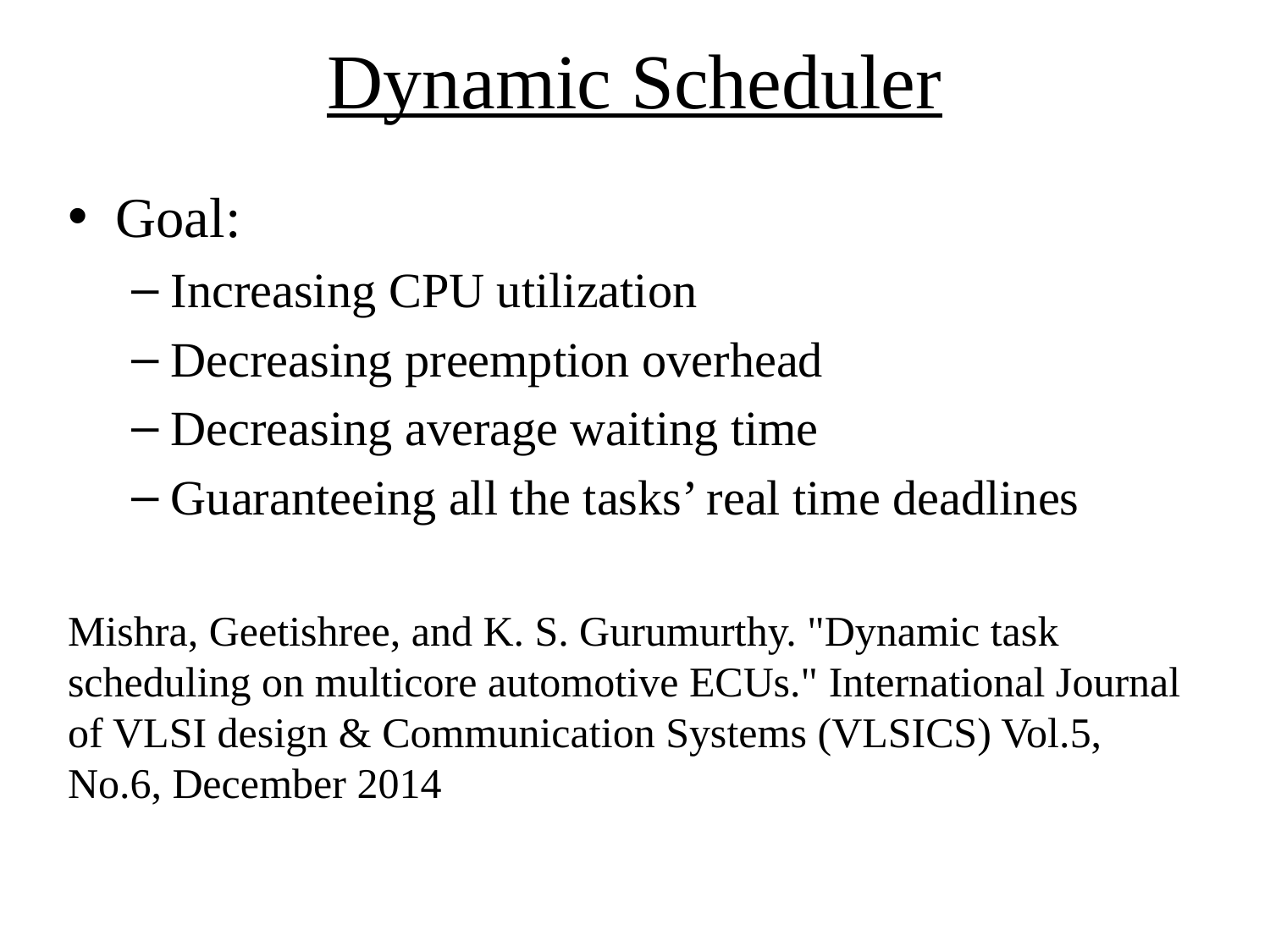

# Dynamic Scheduler
Goal:
Increasing CPU utilization
Decreasing preemption overhead
Decreasing average waiting time
Guaranteeing all the tasks’ real time deadlines

Mishra, Geetishree, and K. S. Gurumurthy. "Dynamic task scheduling on multicore automotive ECUs." International Journal of VLSI design & Communication Systems (VLSICS) Vol.5, No.6, December 2014